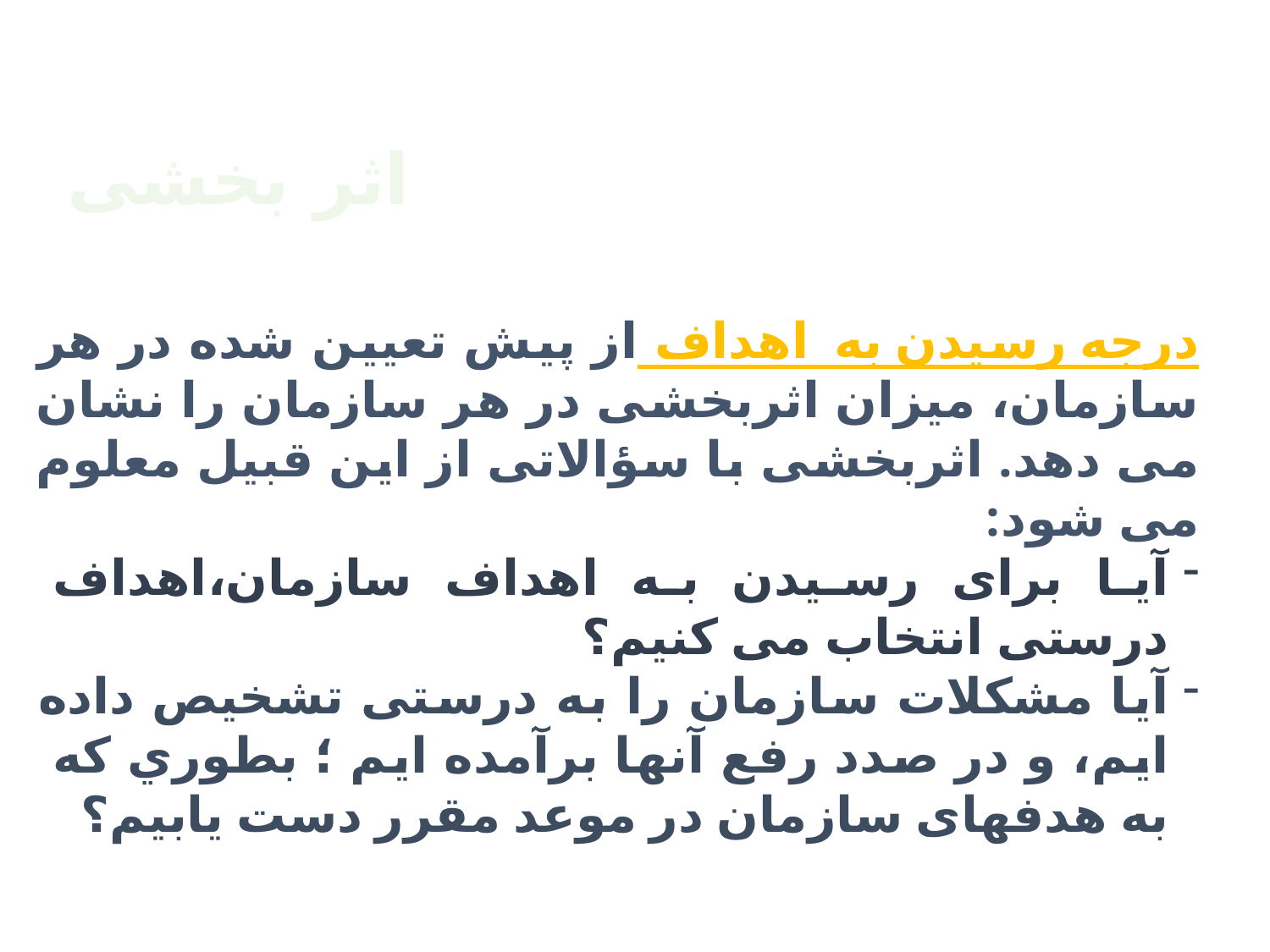

فصل اول: مفهوم‌ بهره‌وري
# اثر بخشی

درجه‌ رسيدن‌ به‌  اهداف‌ از پيش تعيين شده در هر سازمان، ميزان اثربخشی در هر سازمان را نشان می دهد. اثربخشی با سؤالاتی از اين قبيل معلوم می شود:
آيا برای رسيدن به اهداف سازمان،اهداف درستی انتخاب می کنیم؟
آيا مشکلات سازمان را به درستی تشخيص داده ايم، و در صدد رفع آنها برآمده ايم ؛ بطوري که  به هدفهای سازمان در موعد مقرر دست يابيم؟